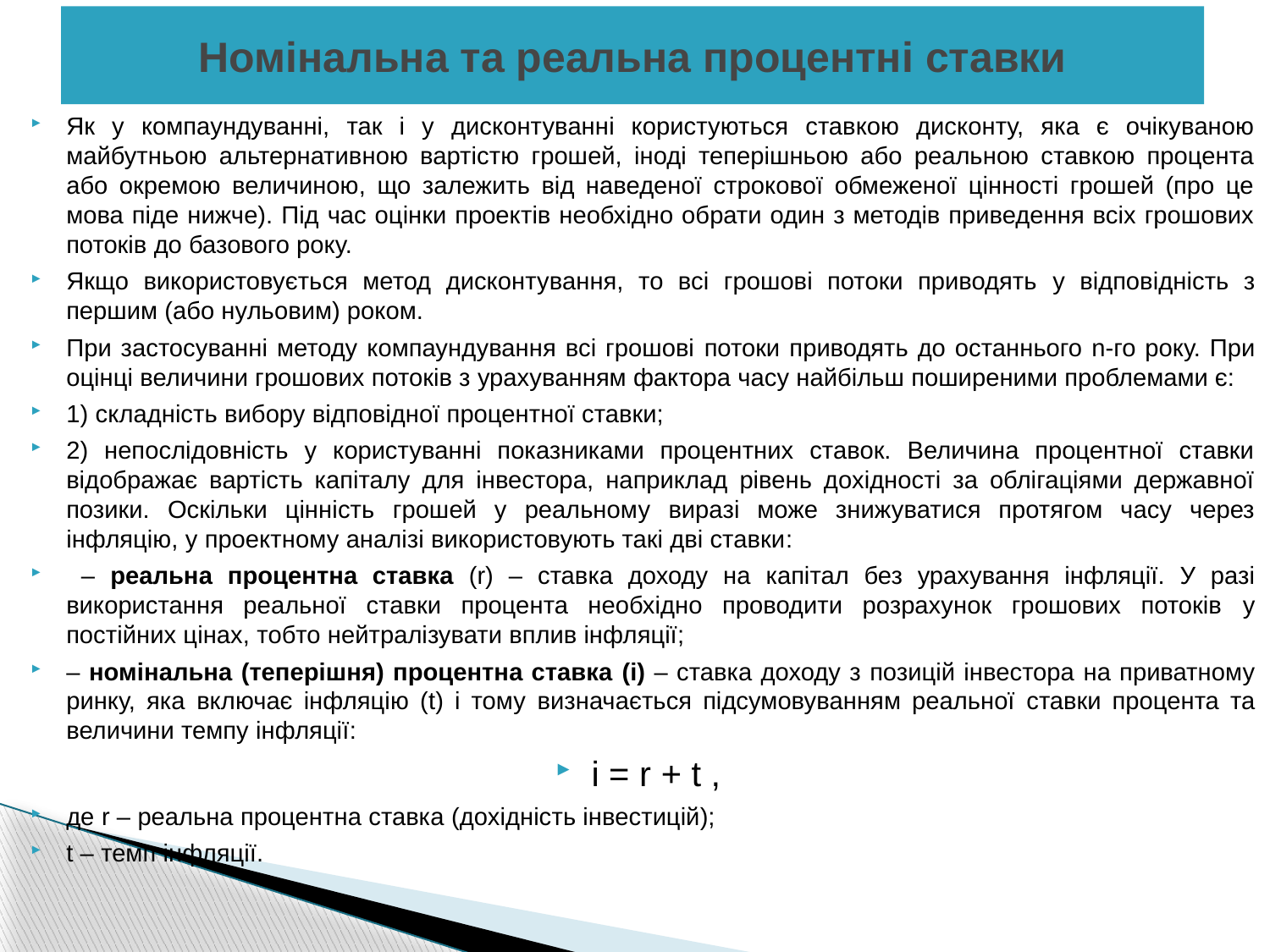

# Номінальна та реальна процентні ставки
Як у компаундуванні, так і у дисконтуванні користуються ставкою дисконту, яка є очікуваною майбутньою альтернативною вартістю грошей, іноді теперішньою або реальною ставкою процента або окремою величиною, що залежить від наведеної строкової обмеженої цінності грошей (про це мова піде нижче). Під час оцінки проектів необхідно обрати один з методів приведення всіх грошових потоків до базового року.
Якщо використовується метод дисконтування, то всі грошові потоки приводять у відповідність з першим (або нульовим) роком.
При застосуванні методу компаундування всі грошові потоки приводять до останнього n-го року. При оцінці величини грошових потоків з урахуванням фактора часу найбільш поширеними проблемами є:
1) складність вибору відповідної процентної ставки;
2) непослідовність у користуванні показниками процентних ставок. Величина процентної ставки відображає вартість капіталу для інвестора, наприклад рівень дохідності за облігаціями державної позики. Оскільки цінність грошей у реальному виразі може знижуватися протягом часу через інфляцію, у проектному аналізі використовують такі дві ставки:
 – реальна процентна ставка (r) – ставка доходу на капітал без урахування інфляції. У разі використання реальної ставки процента необхідно проводити розрахунок грошових потоків у постійних цінах, тобто нейтралізувати вплив інфляції;
– номінальна (теперішня) процентна ставка (i) – ставка доходу з позицій інвестора на приватному ринку, яка включає інфляцію (t) і тому визначається підсумовуванням реальної ставки процента та величини темпу інфляції:
i = r + t ,
де r – реальна процентна ставка (дохідність інвестицій);
t – темп інфляції.